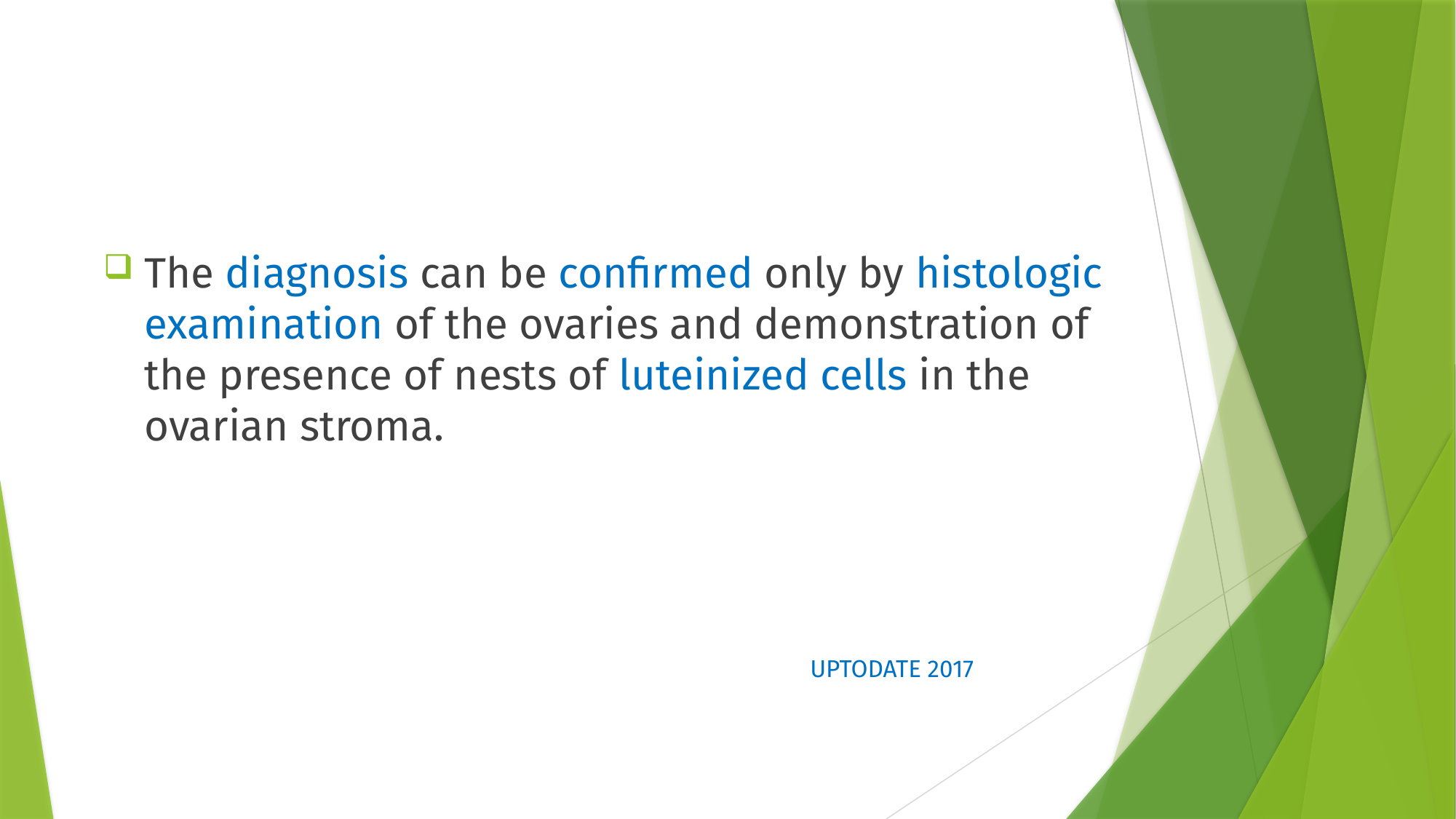

The diagnosis can be confirmed only by histologic examination of the ovaries and demonstration of the presence of nests of luteinized cells in the ovarian stroma.

                                                                                                               UPTODATE 2017